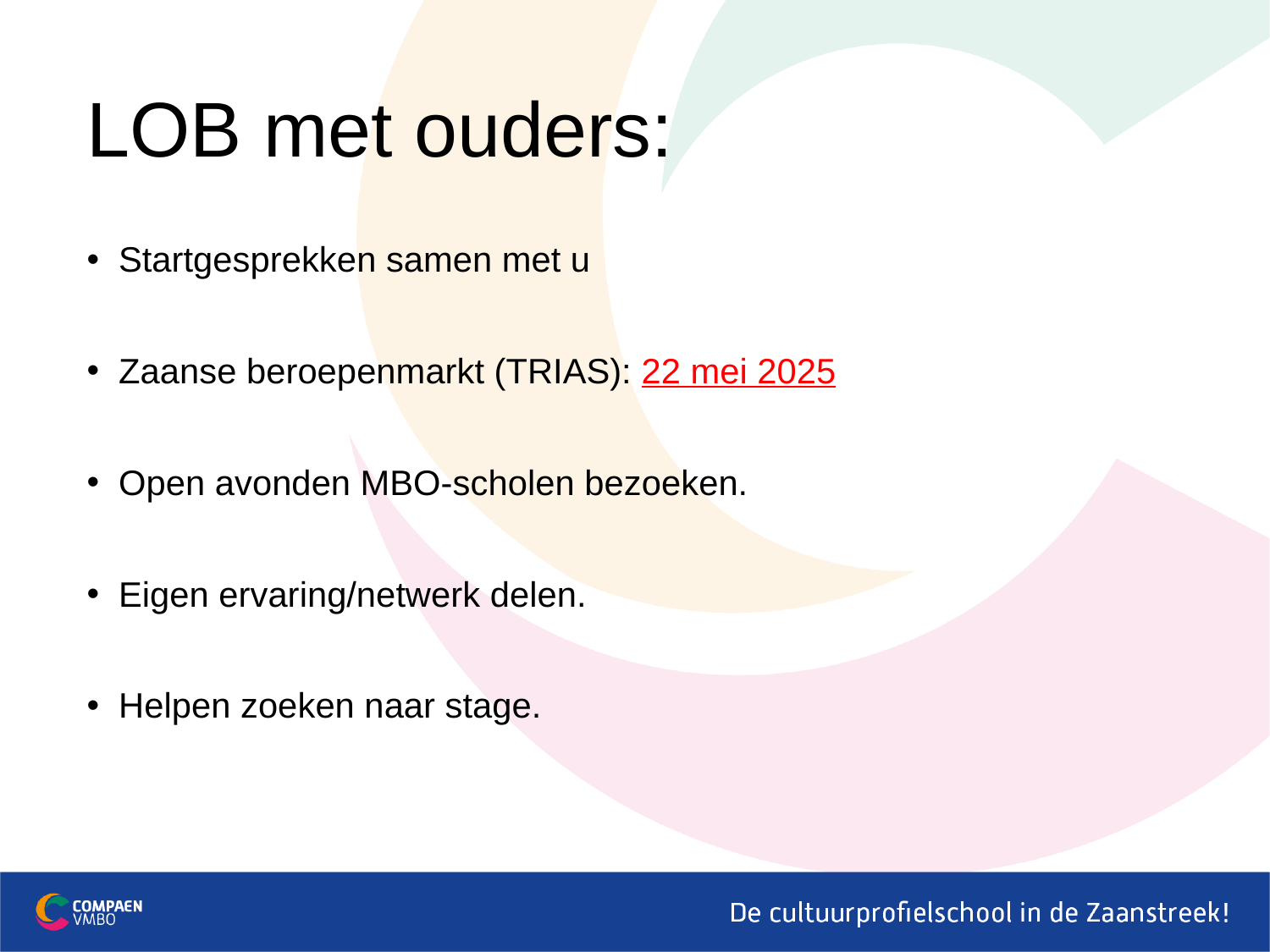

# LOB met ouders:
Startgesprekken samen met u

Zaanse beroepenmarkt (TRIAS): 22 mei 2025

Open avonden MBO-scholen bezoeken.

Eigen ervaring/netwerk delen.

Helpen zoeken naar stage.